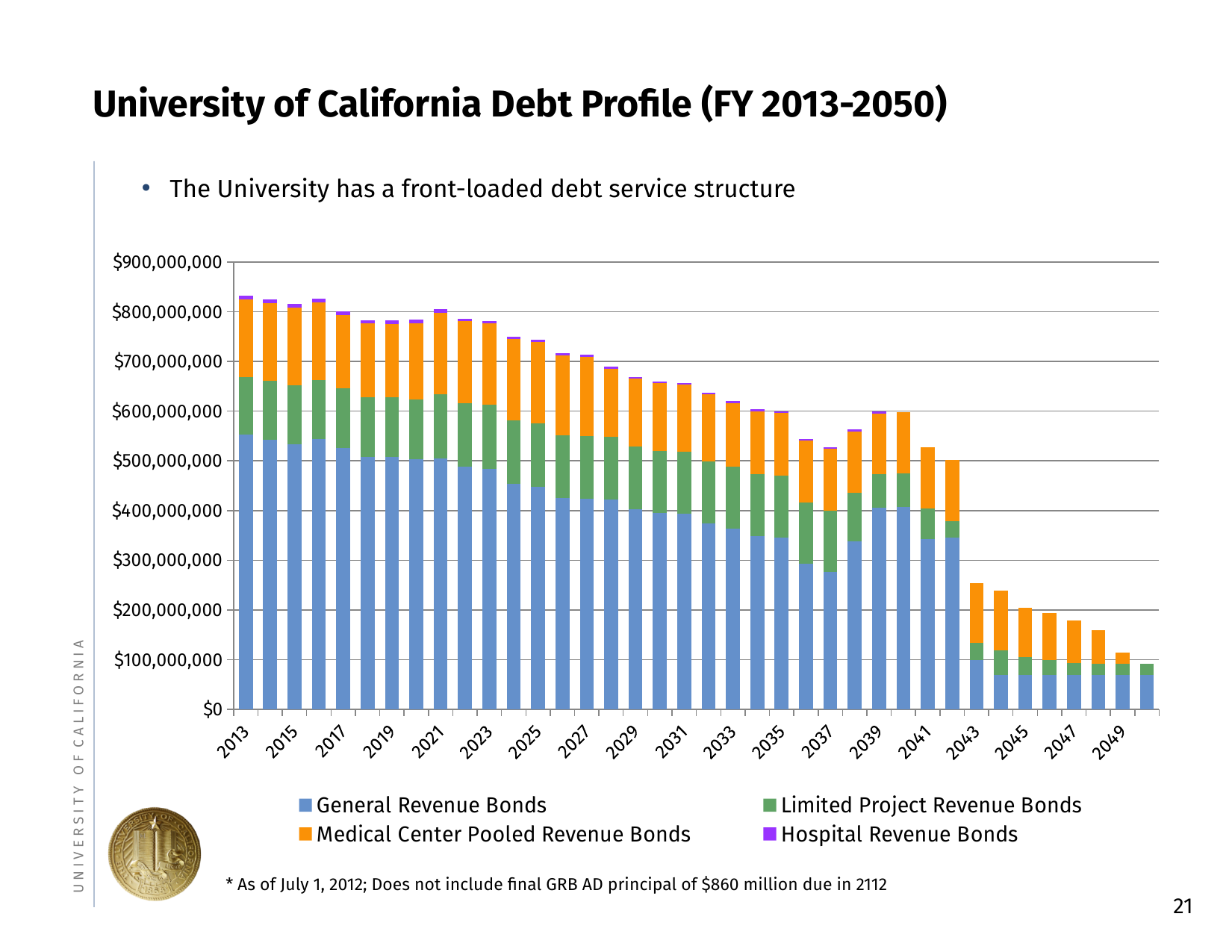

# University of California Debt Profile (FY 2013-2050)
The University has a front-loaded debt service structure

### Chart

| Category | General Revenue Bonds | Limited Project Revenue Bonds | Medical Center Pooled Revenue Bonds | Hospital Revenue Bonds |
|---|---|---|---|---|
| 2013 | 552847042.71 | 115070705.75999999 | 156930528.63 | 7317381.260000001 |
| 2014 | 542425400.48 | 118732118.25999999 | 156632761.49 | 7320300.0 |
| 2015 | 533134711.2399996 | 118725553.25999999 | 156271978.93 | 7322925.0 |
| 2016 | 543779480.8900001 | 119522103.25999999 | 155923536.48 | 7316275.0 |
| 2017 | 525635476.26999974 | 119788103.25999999 | 148593677.57 | 7319375.0 |
| 2018 | 508084156.57999974 | 119785453.25999999 | 148217125.18 | 7321475.0 |
| 2019 | 508055032.85999995 | 119860453.25999999 | 147828795.64 | 7317025.0 |
| 2020 | 503324001.6500002 | 119791753.25999999 | 153599159.13 | 7315750.0 |
| 2021 | 504608822.70999974 | 129272253.25999999 | 163752076.43 | 7316825.0 |
| 2022 | 488195015.2199998 | 127725270.75999999 | 165668296.41000003 | 3989425.0 |
| 2023 | 484544108.85999995 | 128012448.26000002 | 164875880.16 | 3990875.0 |
| 2024 | 454288212.63 | 127481988.25999999 | 164020859.62 | 3992375.0 |
| 2025 | 448261429.45 | 127692555.76000002 | 163017242.14 | 3993650.0 |
| 2026 | 425564706.93999946 | 125973968.26000002 | 161111575.8900001 | 3994162.5 |
| 2027 | 424134352.3400002 | 125767097.56 | 160034860.02999997 | 3989425.0 |
| 2028 | 422231156.45 | 125578466.86000001 | 137273077.09 | 3989437.5 |
| 2029 | 403360512.76999974 | 125051071.76000002 | 136618377.75 | 3993675.0 |
| 2030 | 395143081.3400002 | 124809548.06 | 135974518.55 | 3991612.5 |
| 2031 | 392993250.7799998 | 124599360.56 | 135289449.70999998 | 3993250.0 |
| 2032 | 374798567.95000005 | 124349645.66 | 134512213.97 | 3989500.0 |
| 2033 | 364230844.9299996 | 124118341.06 | 127793617.08 | 3989500.0 |
| 2034 | 348726116.2799998 | 123845752.96000002 | 126930631.02 | 3992750.0 |
| 2035 | 346295714.2799998 | 123586176.56 | 126039735.72 | 3988750.0 |
| 2036 | 292159094.39 | 123318435.16 | 125104453.38000001 | 3992500.0 |
| 2037 | 276646900.21000004 | 123022136.2 | 124153704.78 | 3988250.0 |
| 2038 | 337986823.12 | 97863650.3 | 123149599.32000001 | 3991000.0 |
| 2039 | 406273623.01999974 | 66707907.0 | 121787935.46 | 3990000.0 |
| 2040 | 407437151.69 | 66598556.800000004 | 124601192.18 | 0.0 |
| 2041 | 342534436.07000005 | 61791631.6 | 123409640.0 | 0.0 |
| 2042 | 344919061.0899998 | 34419086.6 | 122157104.48 | 0.0 |
| 2043 | 99322250.0 | 33991534.400000006 | 120845389.69999999 | 0.0 |
| 2044 | 69601825.0 | 49018143.900000006 | 119492665.16000001 | 0.0 |
| 2045 | 69598000.0 | 35356987.800000004 | 99368861.56 | 0.0 |
| 2046 | 69598775.0 | 29636000.0 | 94270454.6599999 | 0.0 |
| 2047 | 69598950.0 | 22761513.6 | 86556279.19999999 | 0.0 |
| 2048 | 69598325.0 | 22427326.0 | 66677173.400000006 | 0.0 |
| 2049 | 69601375.0 | 22083085.200000003 | 22217226.36 | 0.0 |
| 2050 | 69601925.0 | 21716272.799999997 | 0.0 | 0.0 |
* As of July 1, 2012; Does not include final GRB AD principal of $860 million due in 2112